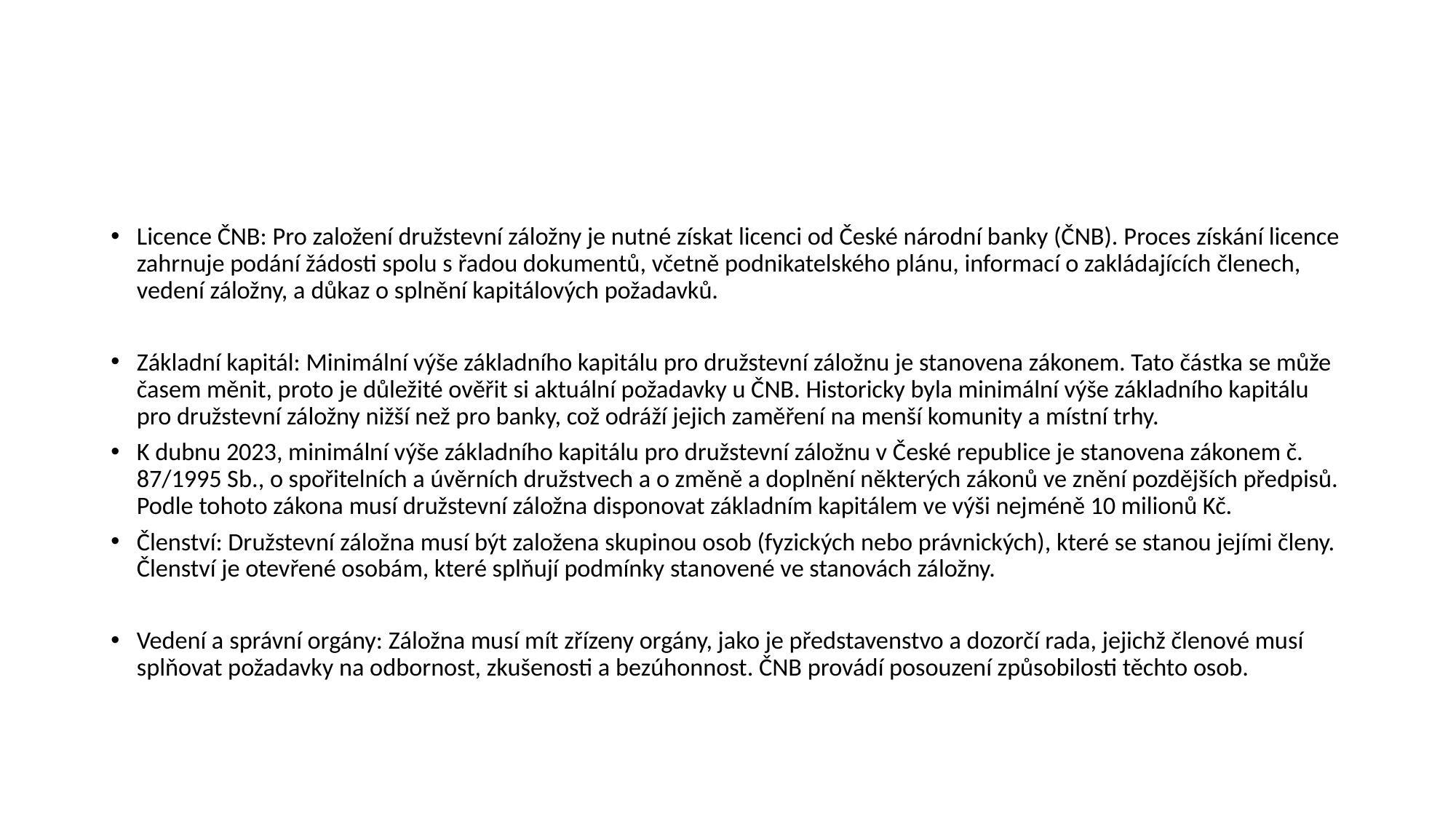

#
Licence ČNB: Pro založení družstevní záložny je nutné získat licenci od České národní banky (ČNB). Proces získání licence zahrnuje podání žádosti spolu s řadou dokumentů, včetně podnikatelského plánu, informací o zakládajících členech, vedení záložny, a důkaz o splnění kapitálových požadavků.

Základní kapitál: Minimální výše základního kapitálu pro družstevní záložnu je stanovena zákonem. Tato částka se může časem měnit, proto je důležité ověřit si aktuální požadavky u ČNB. Historicky byla minimální výše základního kapitálu pro družstevní záložny nižší než pro banky, což odráží jejich zaměření na menší komunity a místní trhy.
K dubnu 2023, minimální výše základního kapitálu pro družstevní záložnu v České republice je stanovena zákonem č. 87/1995 Sb., o spořitelních a úvěrních družstvech a o změně a doplnění některých zákonů ve znění pozdějších předpisů. Podle tohoto zákona musí družstevní záložna disponovat základním kapitálem ve výši nejméně 10 milionů Kč.
Členství: Družstevní záložna musí být založena skupinou osob (fyzických nebo právnických), které se stanou jejími členy. Členství je otevřené osobám, které splňují podmínky stanovené ve stanovách záložny.

Vedení a správní orgány: Záložna musí mít zřízeny orgány, jako je představenstvo a dozorčí rada, jejichž členové musí splňovat požadavky na odbornost, zkušenosti a bezúhonnost. ČNB provádí posouzení způsobilosti těchto osob.